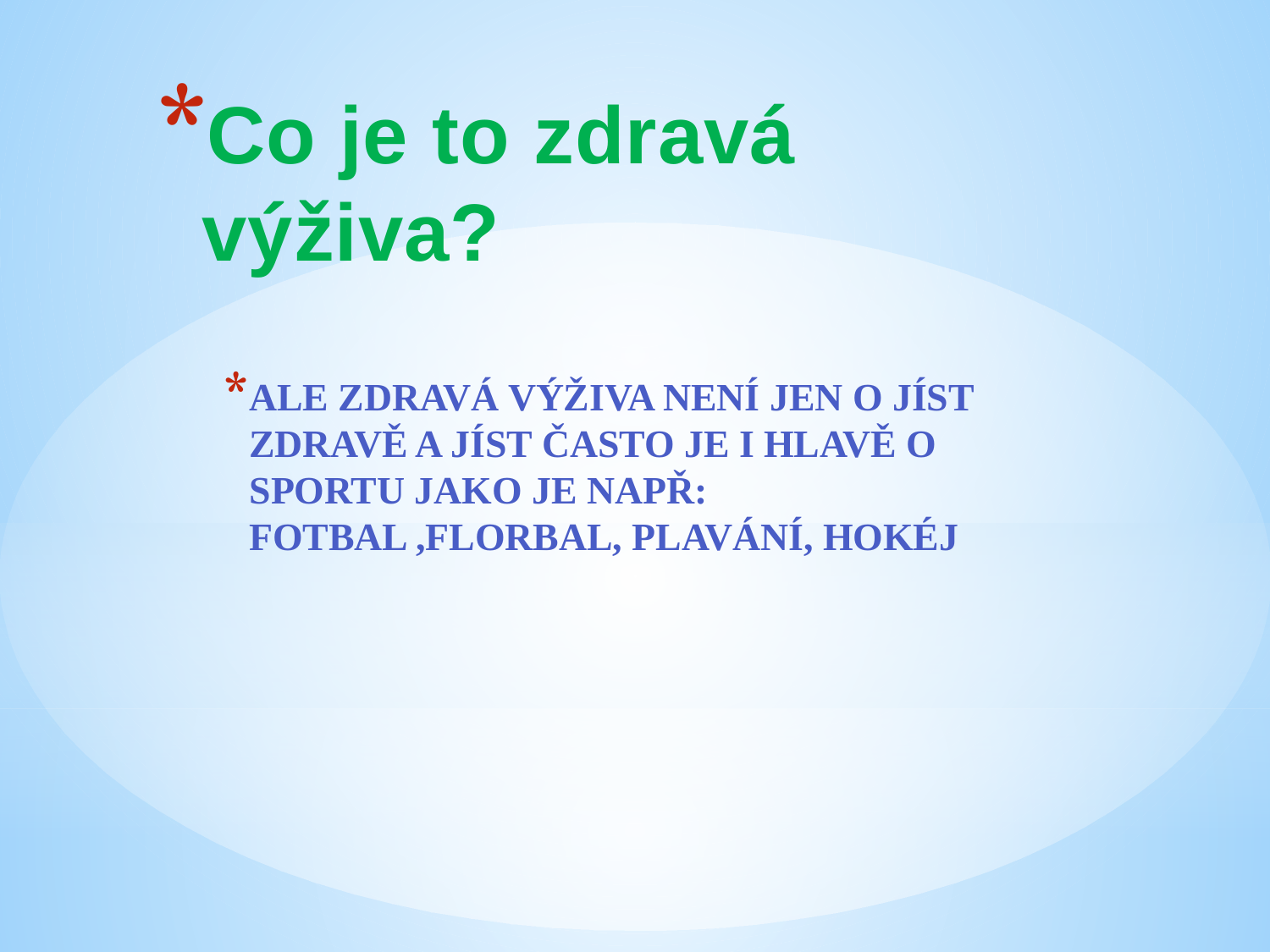

# Co je to zdravá výživa?
Ale zdravá výživa není jen o jíst zdravě a jíst často je i hlavě o sportu jako je např: Fotbal ,Florbal, Plavání, Hokéj